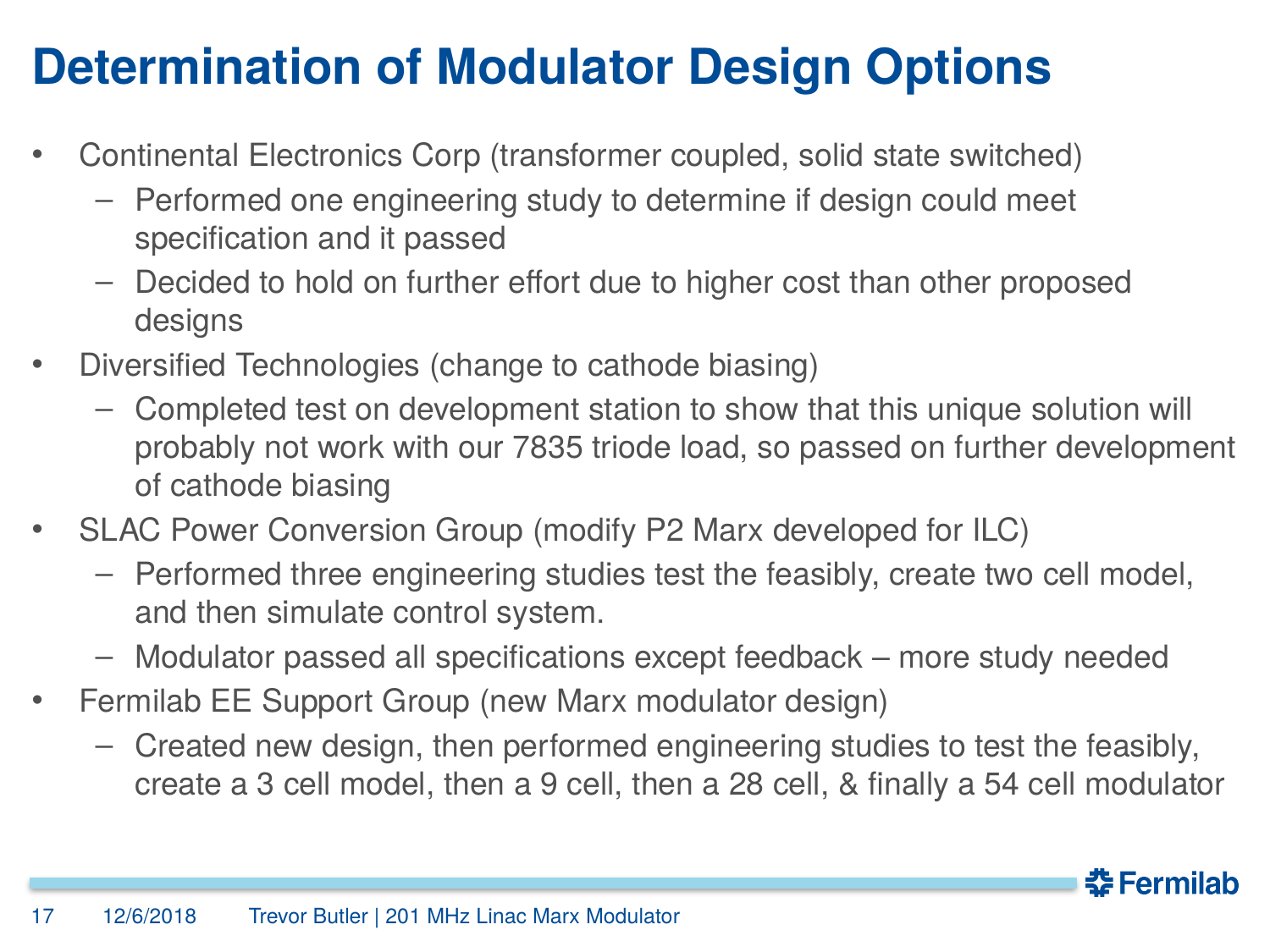

# Determination of Modulator Design Options
Continental Electronics Corp (transformer coupled, solid state switched)
Performed one engineering study to determine if design could meet specification and it passed
Decided to hold on further effort due to higher cost than other proposed designs
Diversified Technologies (change to cathode biasing)
Completed test on development station to show that this unique solution will probably not work with our 7835 triode load, so passed on further development of cathode biasing
SLAC Power Conversion Group (modify P2 Marx developed for ILC)
Performed three engineering studies test the feasibly, create two cell model, and then simulate control system.
Modulator passed all specifications except feedback – more study needed
Fermilab EE Support Group (new Marx modulator design)
Created new design, then performed engineering studies to test the feasibly, create a 3 cell model, then a 9 cell, then a 28 cell, & finally a 54 cell modulator
17
12/6/2018
Trevor Butler | 201 MHz Linac Marx Modulator